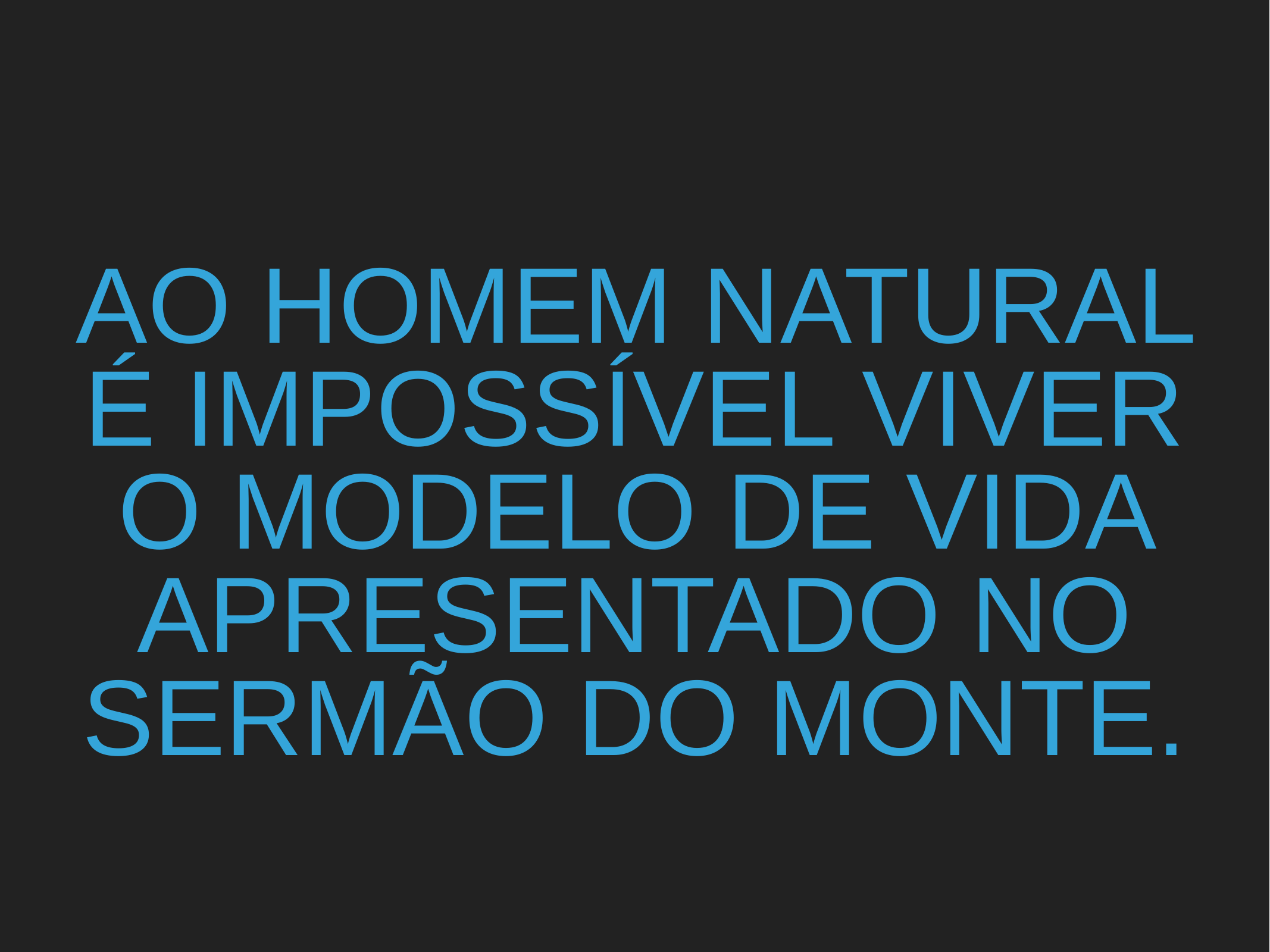

# Ao homem natural é impossível viver o modelo de vida apresentado no sermão do monte.